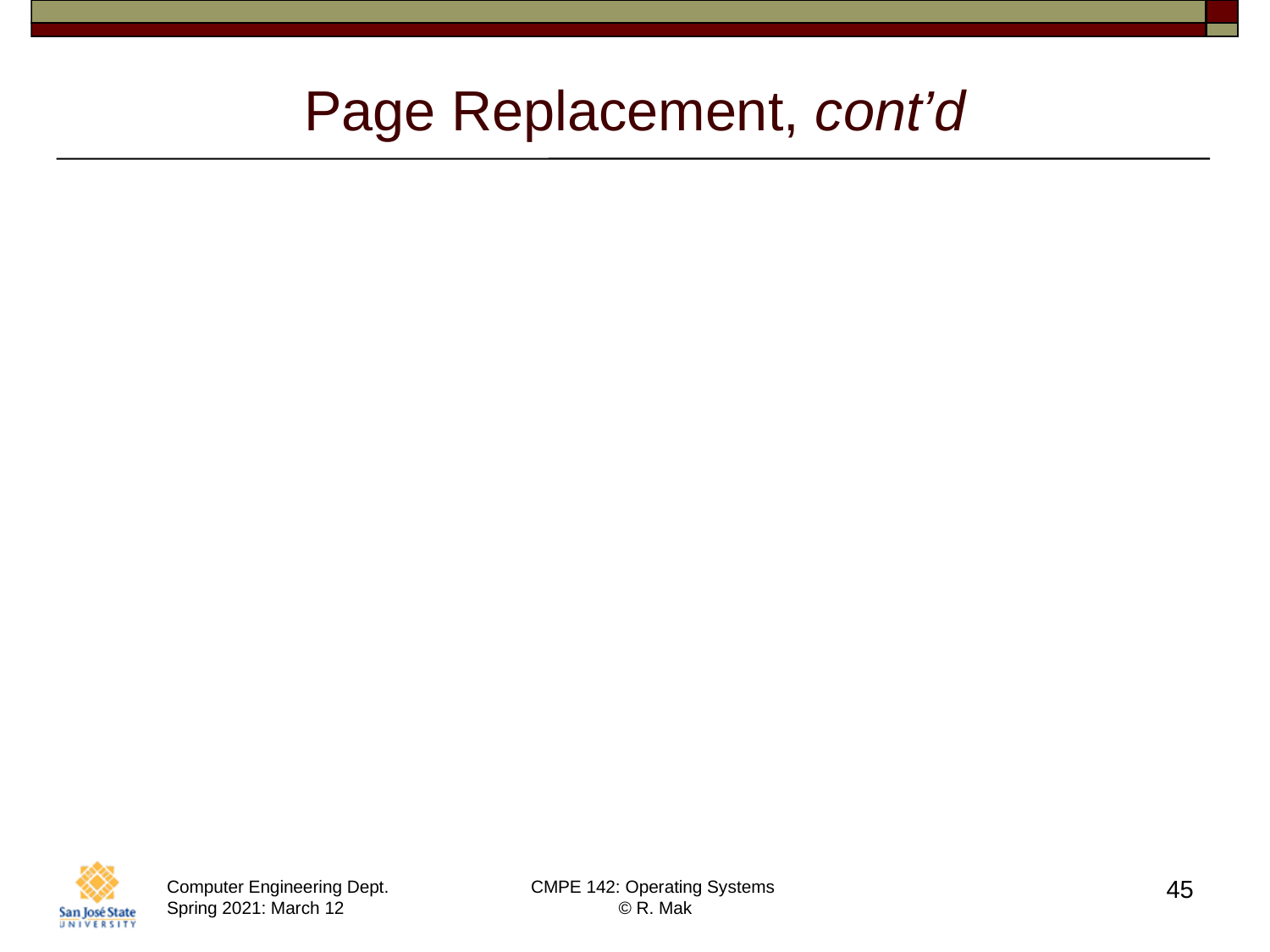

# Page Replacement, cont’d
If the victim page has been modified,
then the page must be written to disk.
Overwrite the old page.

Which page should be evicted from memory?
Several algorithms to decide.
45